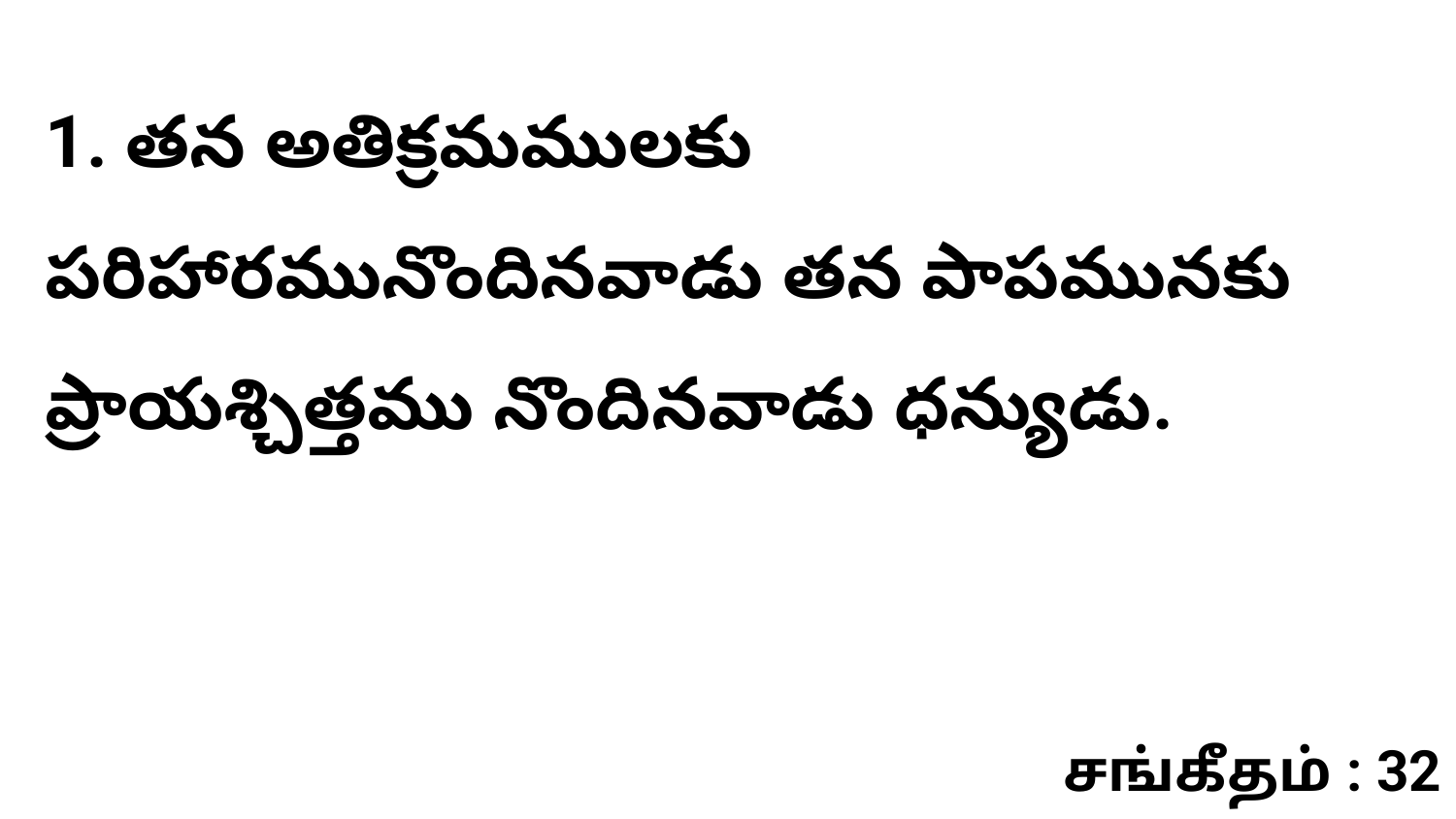

1. తన అతిక్రమములకు పరిహారమునొందినవాడు తన పాపమునకు ప్రాయశ్చిత్తము నొందినవాడు ధన్యుడు.
சங்கீதம் : 32